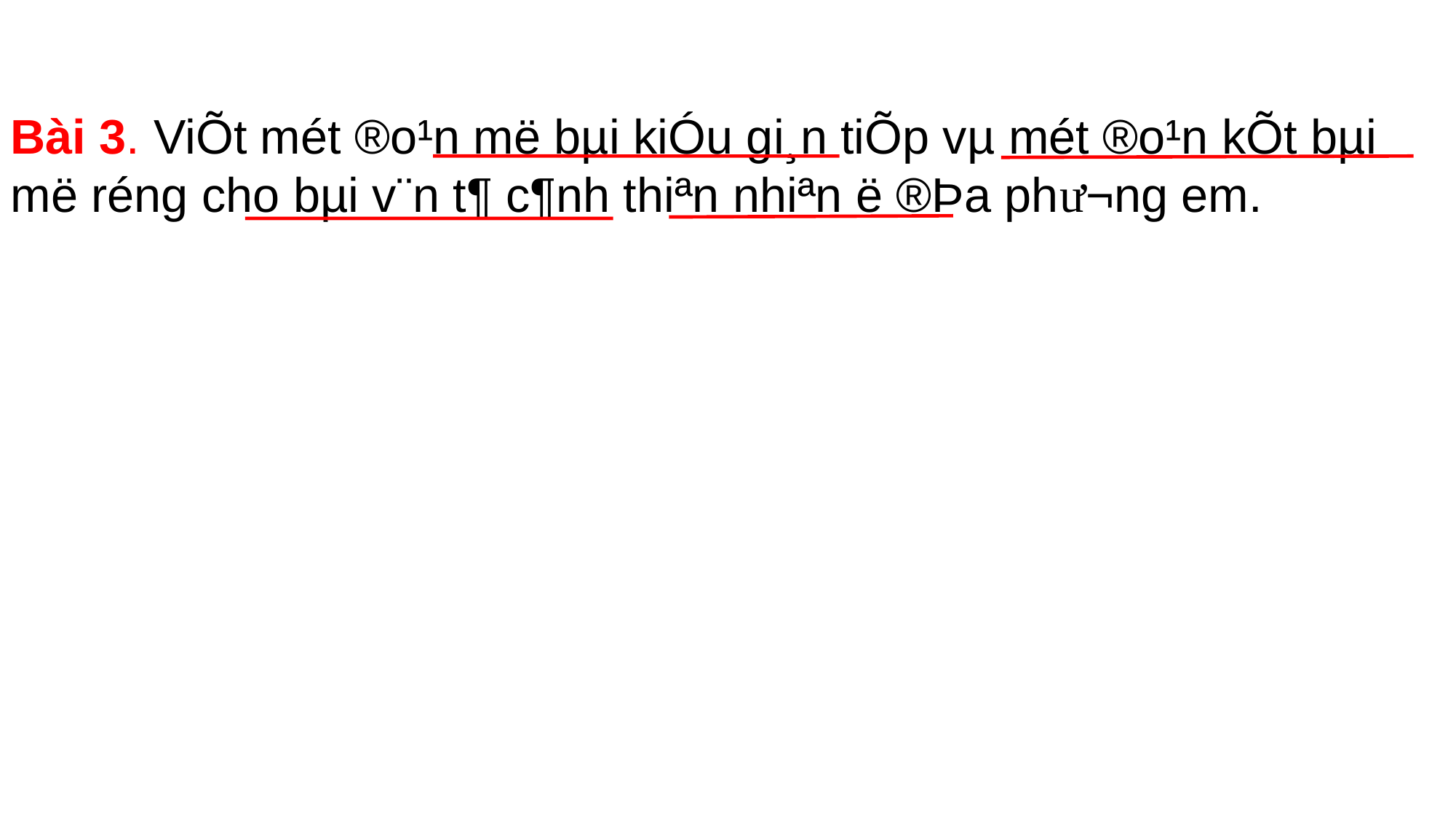

Bài 3. ViÕt mét ®o¹n më bµi kiÓu gi¸n tiÕp vµ mét ®o¹n kÕt bµi më réng cho bµi v¨n t¶ c¶nh thiªn nhiªn ë ®Þa phư­¬ng em.